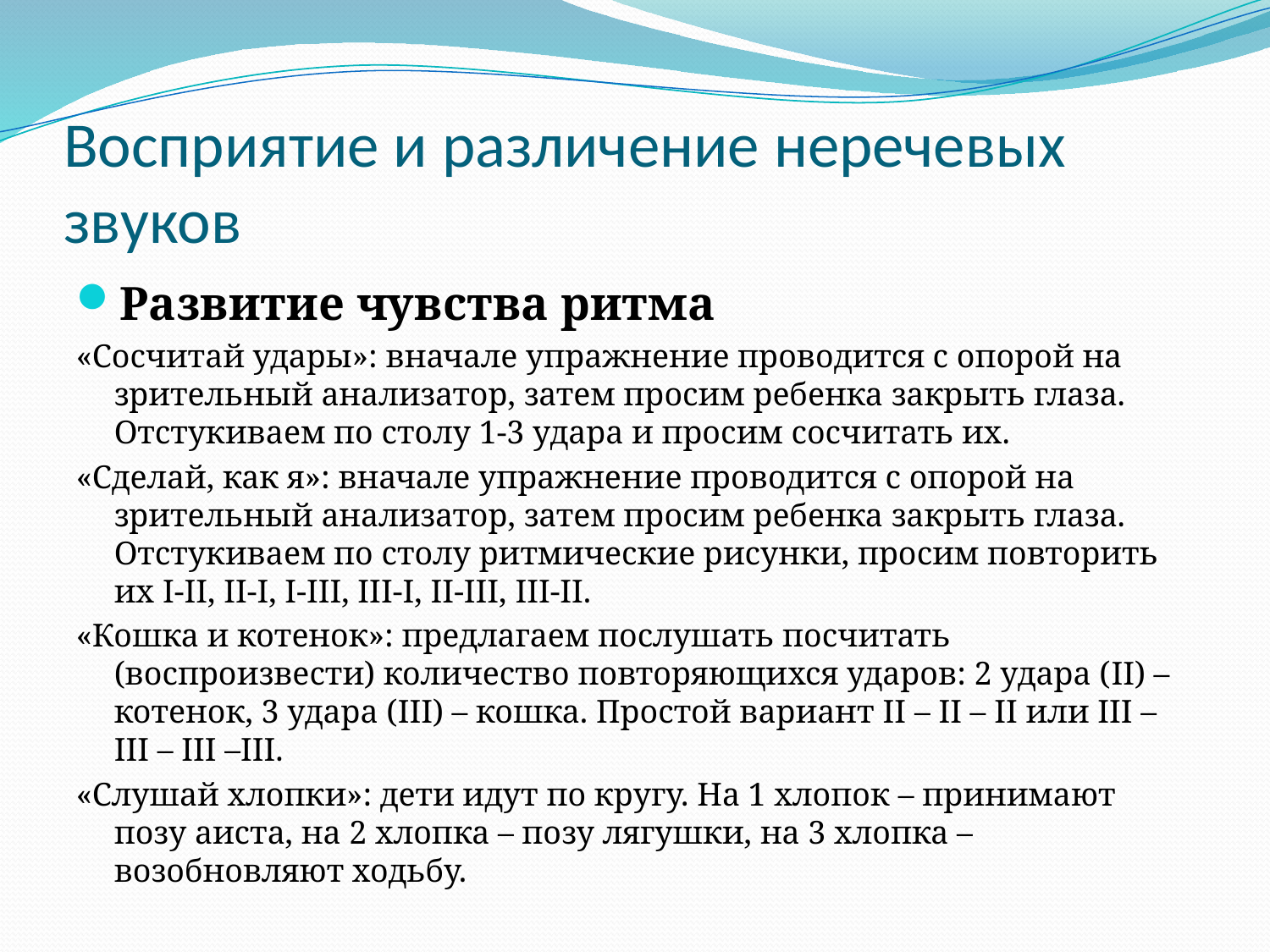

# Восприятие и различение неречевых звуков
Развитие чувства ритма
«Сосчитай удары»: вначале упражнение проводится с опорой на зрительный анализатор, затем просим ребенка закрыть глаза. Отстукиваем по столу 1-3 удара и просим сосчитать их.
«Сделай, как я»: вначале упражнение проводится с опорой на зрительный анализатор, затем просим ребенка закрыть глаза. Отстукиваем по столу ритмические рисунки, просим повторить их I-II, II-I, I-III, III-I, II-III, III-II.
«Кошка и котенок»: предлагаем послушать посчитать (воспроизвести) количество повторяющихся ударов: 2 удара (II) – котенок, 3 удара (III) – кошка. Простой вариант II – II – II или III – III – III –III.
«Слушай хлопки»: дети идут по кругу. На 1 хлопок – принимают позу аиста, на 2 хлопка – позу лягушки, на 3 хлопка – возобновляют ходьбу.